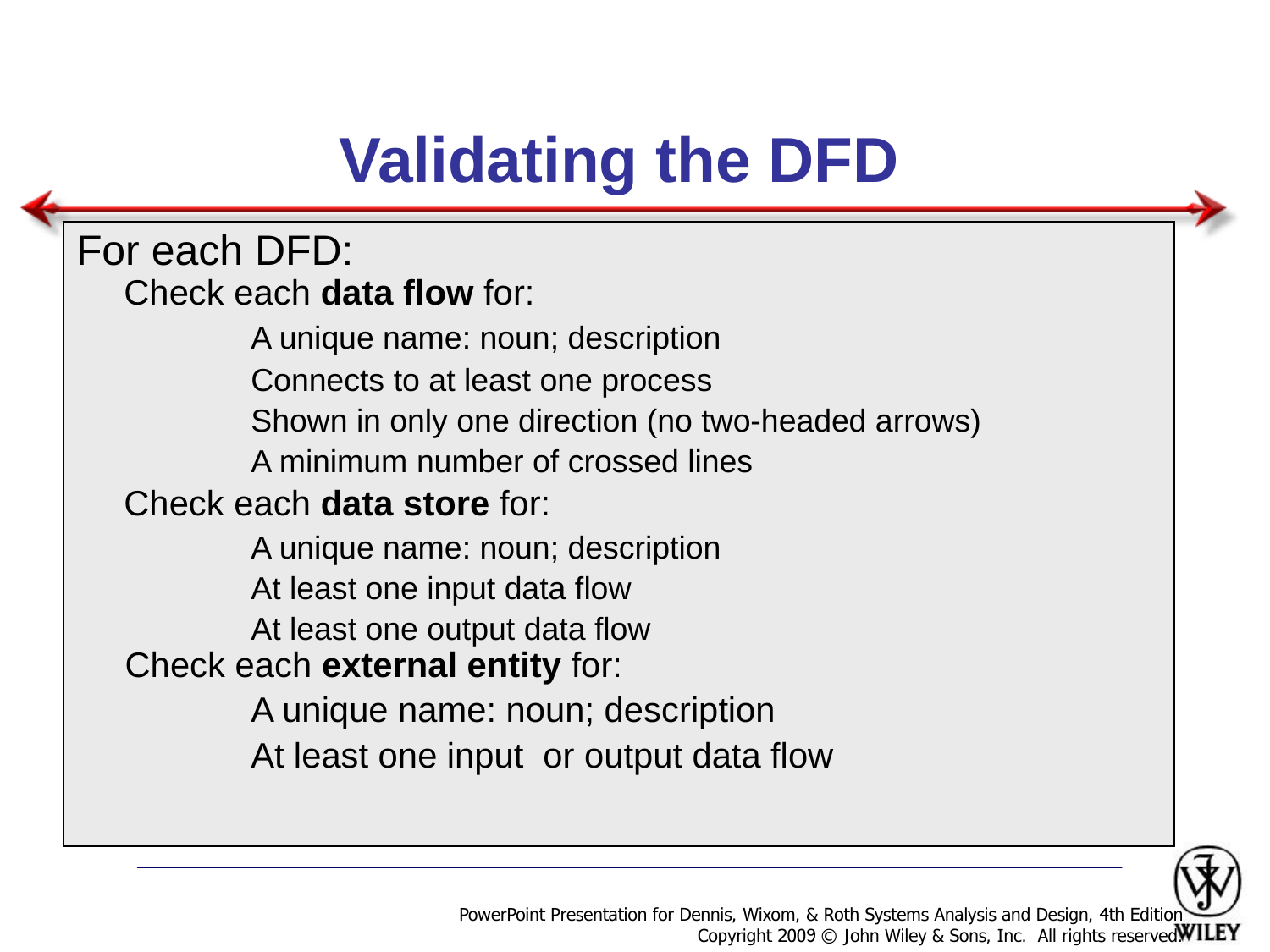

# Validating the DFD
For each DFD:
Check each data flow for:
	A unique name: noun; description
		Connects to at least one process
		Shown in only one direction (no two-headed arrows)
		A minimum number of crossed lines
	Check each data store for:
		A unique name: noun; description
		At least one input data flow
		At least one output data flow
     Check each external entity for:
		A unique name: noun; description
		At least one input  or output data flow

PowerPoint Presentation for Dennis, Wixom, & Roth Systems Analysis and Design, 4th Edition
Copyright 2009 © John Wiley & Sons, Inc.  All rights reserved.